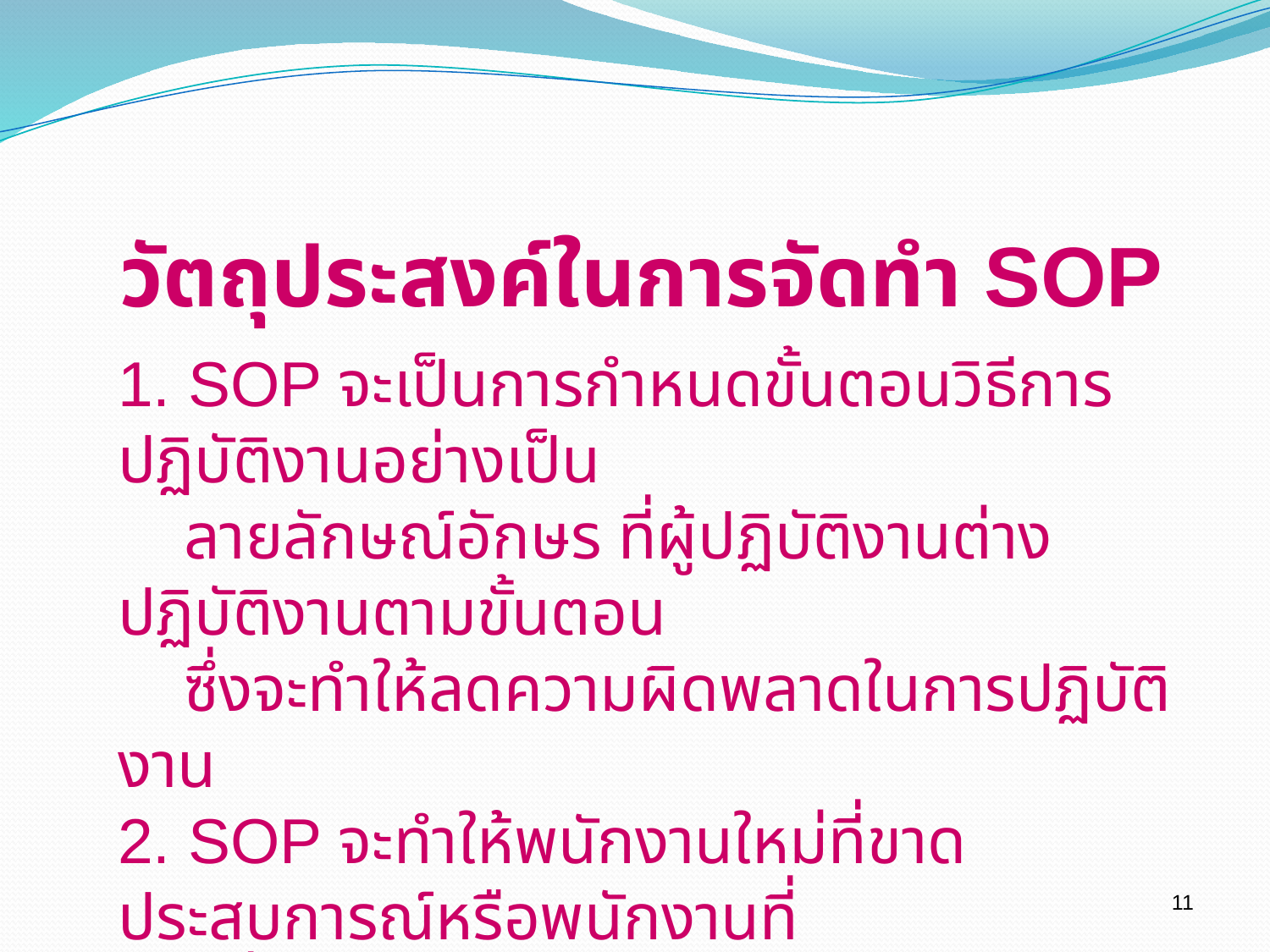

วัตถุประสงค์ในการจัดทำ SOP

1. SOP จะเป็นการกำหนดขั้นตอนวิธีการปฏิบัติงานอย่างเป็น
    ลายลักษณ์อักษร ที่ผู้ปฏิบัติงานต่างปฏิบัติงานตามขั้นตอน
    ซึ่งจะทำให้ลดความผิดพลาดในการปฏิบัติงาน
2. SOP จะทำให้พนักงานใหม่ที่ขาดประสบการณ์หรือพนักงานที่
   เปลี่ยนงานใหม่ ได้มีแนวทางวิธีปฏิบัติงานที่ต้องมารับผิดชอบ
   ทำให้เกิดการเรียนรู้ถึงขั้นตอนตาม SOP  ได้รวดเร็ว ลดการ
   ลองผิดลองถูก
11